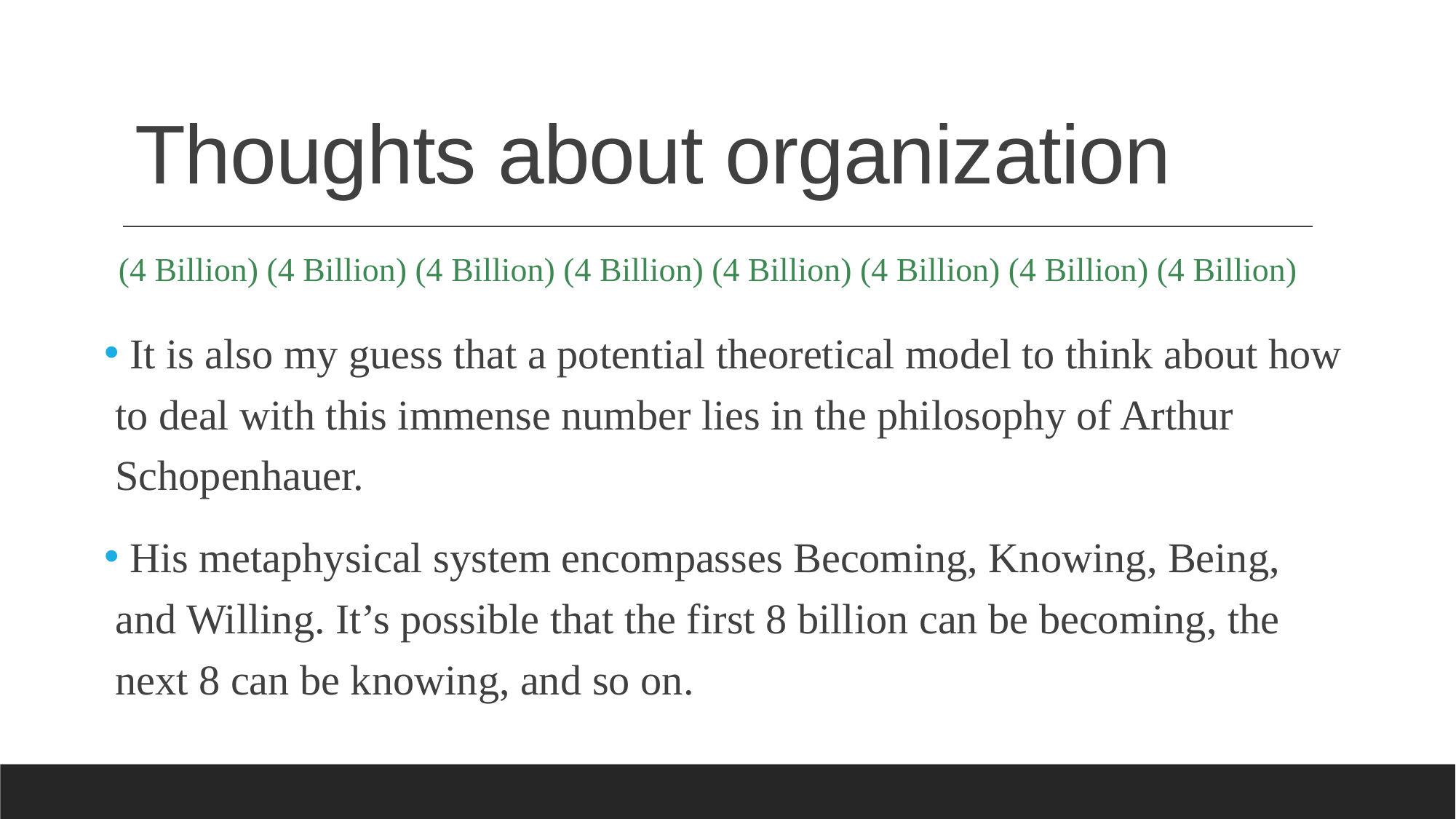

# Thoughts about organization
(4 Billion) (4 Billion) (4 Billion) (4 Billion) (4 Billion) (4 Billion) (4 Billion) (4 Billion)
 It is also my guess that a potential theoretical model to think about how to deal with this immense number lies in the philosophy of Arthur Schopenhauer.
 His metaphysical system encompasses Becoming, Knowing, Being, and Willing. It’s possible that the first 8 billion can be becoming, the next 8 can be knowing, and so on.